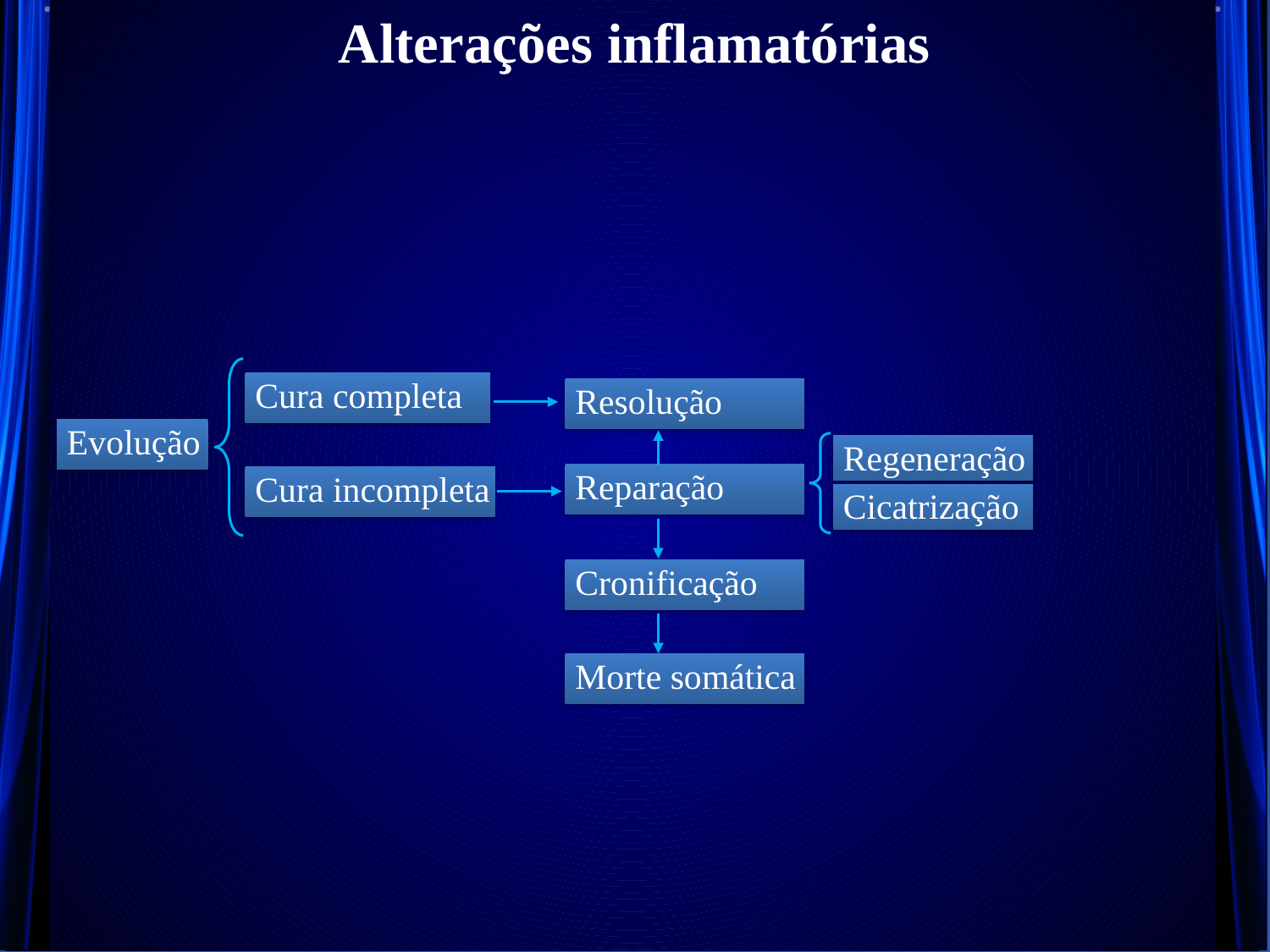

Alterações inflamatórias

Cura completa
Resolução
Evolução

Regeneração
Reparação
Cura incompleta
Cicatrização
Cronificação
Morte somática